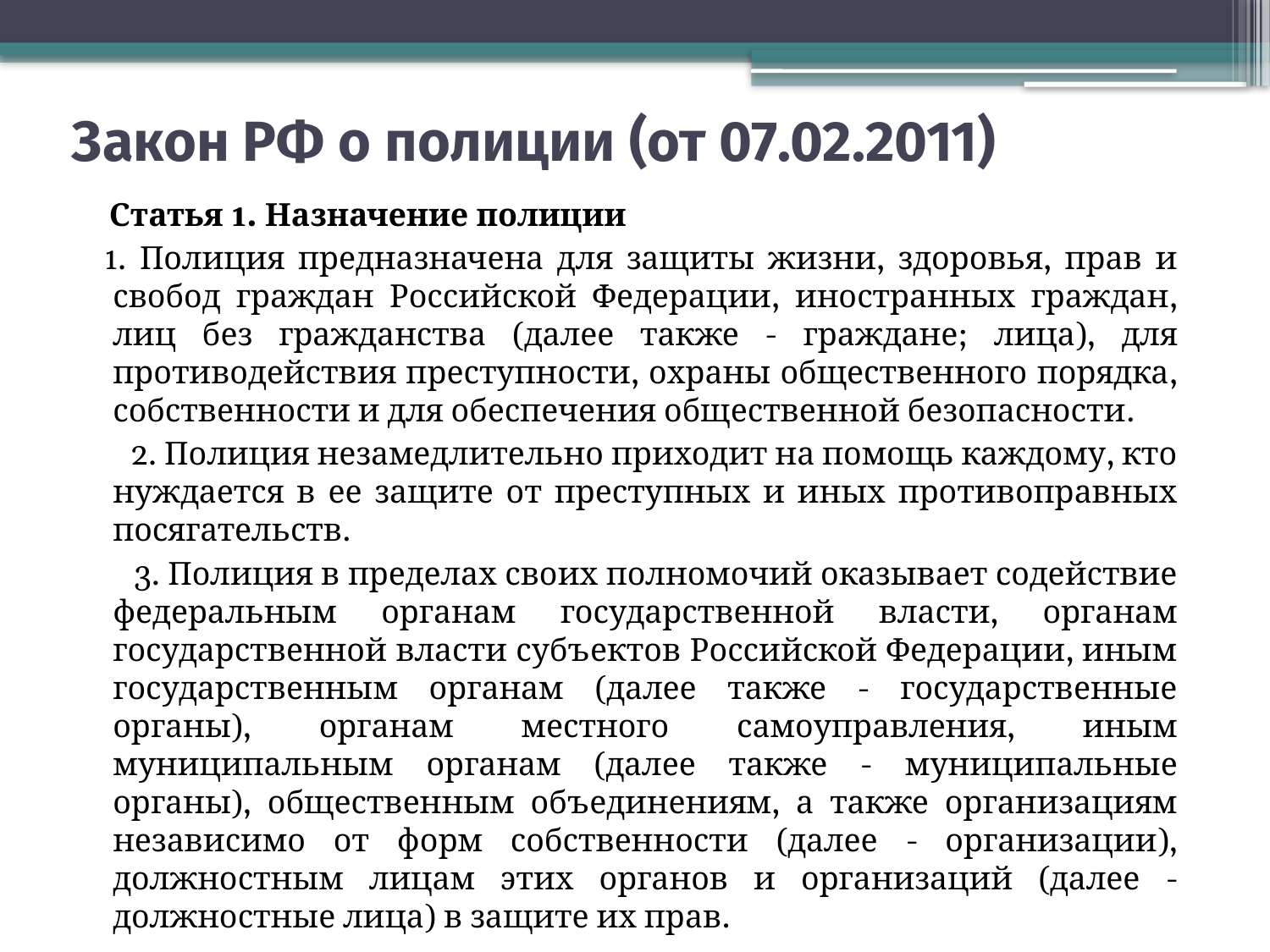

# Закон РФ о полиции (от 07.02.2011)
    Статья 1. Назначение полиции
  1. Полиция предназначена для защиты жизни, здоровья, прав и свобод граждан Российской Федерации, иностранных граждан, лиц без гражданства (далее также - граждане; лица), для противодействия преступности, охраны общественного порядка, собственности и для обеспечения общественной безопасности.
       2. Полиция незамедлительно приходит на помощь каждому, кто нуждается в ее защите от преступных и иных противоправных посягательств.
       3. Полиция в пределах своих полномочий оказывает содействие федеральным органам государственной власти, органам государственной власти субъектов Российской Федерации, иным государственным органам (далее также - государственные органы), органам местного самоуправления, иным муниципальным органам (далее также - муниципальные органы), общественным объединениям, а также организациям независимо от форм собственности (далее - организации), должностным лицам этих органов и организаций (далее - должностные лица) в защите их прав.